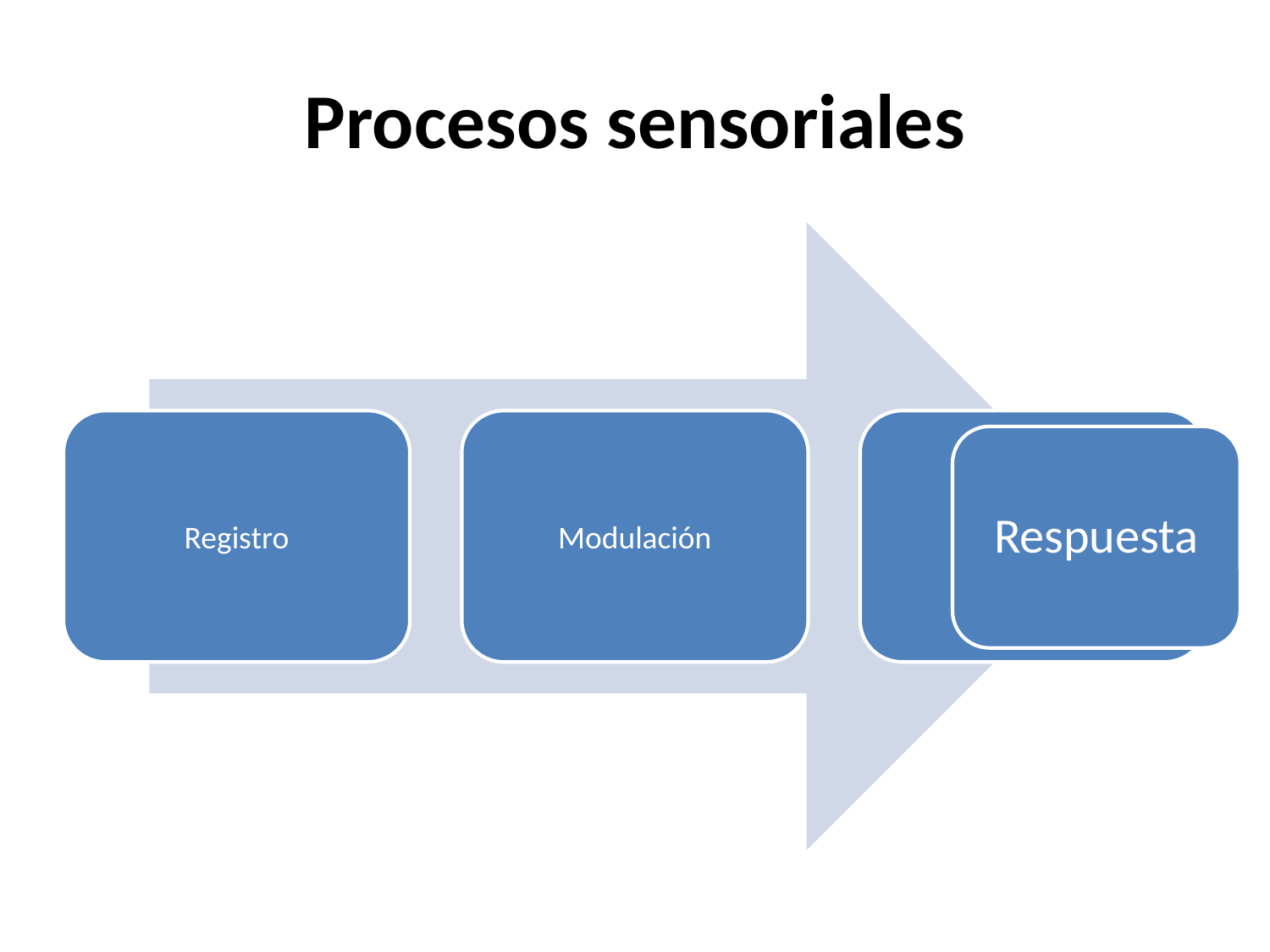

# Procesos sensoriales
Registro
Modulación
Integración

Respuesta